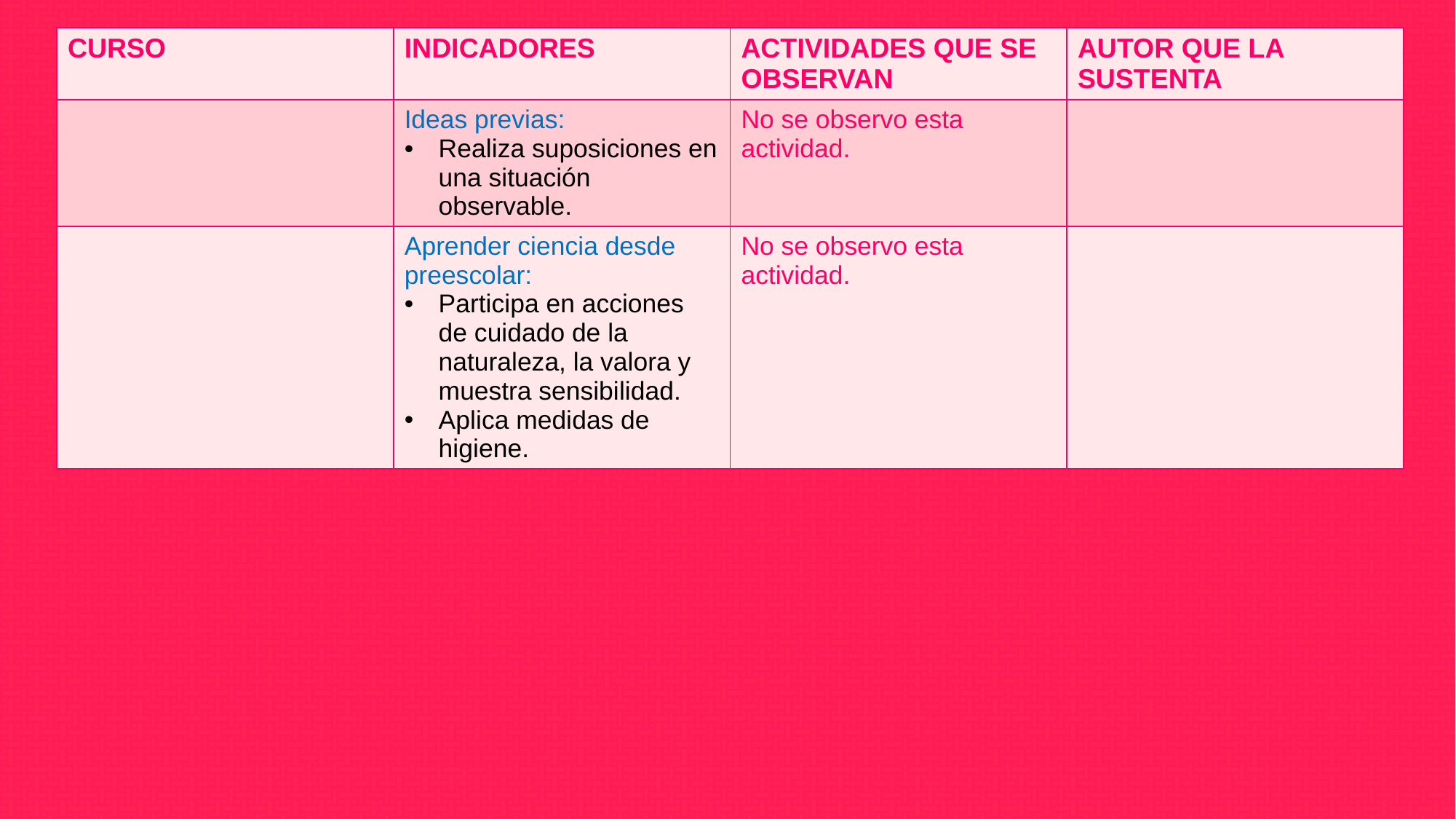

| CURSO | INDICADORES | ACTIVIDADES QUE SE OBSERVAN | AUTOR QUE LA SUSTENTA |
| --- | --- | --- | --- |
|  | Ideas previas: Realiza suposiciones en una situación observable. | No se observo esta actividad. |  |
|  | Aprender ciencia desde preescolar: Participa en acciones de cuidado de la naturaleza, la valora y muestra sensibilidad. Aplica medidas de higiene. | No se observo esta actividad. |  |